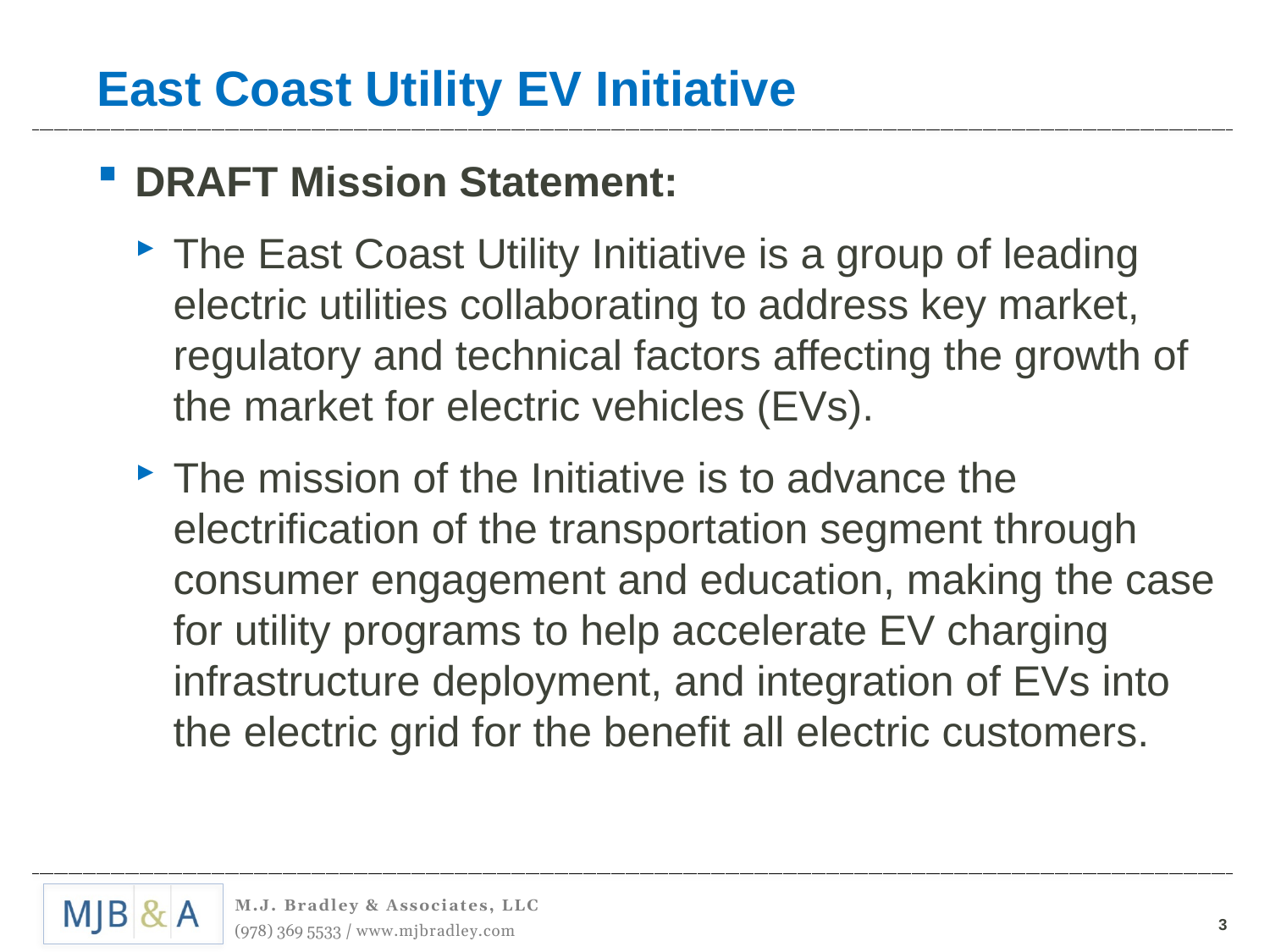

East Coast Utility EV Initiative
DRAFT Mission Statement:
The East Coast Utility Initiative is a group of leading electric utilities collaborating to address key market, regulatory and technical factors affecting the growth of the market for electric vehicles (EVs).
The mission of the Initiative is to advance the electrification of the transportation segment through consumer engagement and education, making the case for utility programs to help accelerate EV charging infrastructure deployment, and integration of EVs into the electric grid for the benefit all electric customers.
3